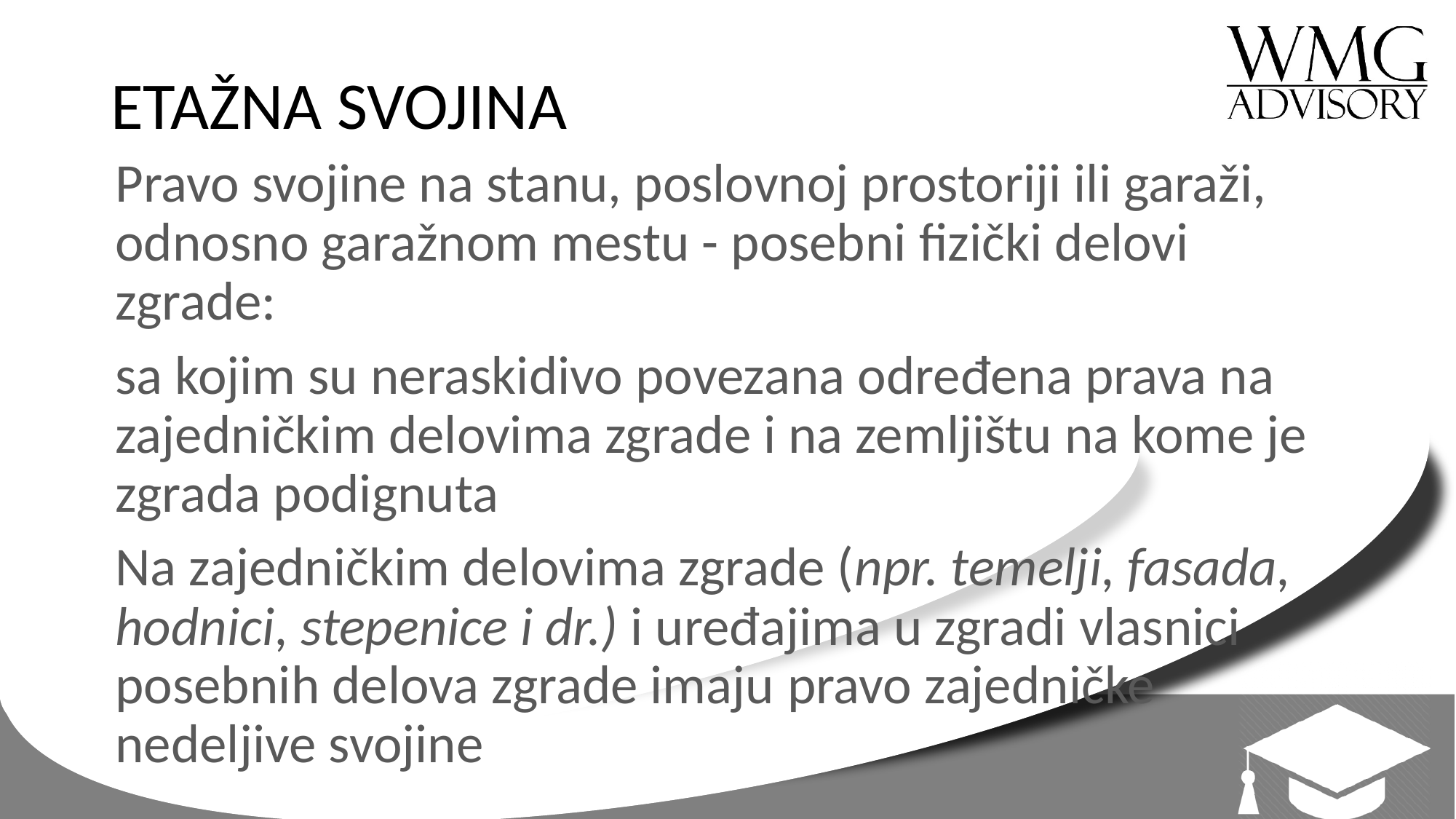

# ETAŽNA SVOJINA
Pravo svojine na stanu, poslovnoj prostoriji ili garaži, odnosno garažnom mestu - posebni fizički delovi zgrade:
sa kojim su neraskidivo povezana određena prava na zajedničkim delovima zgrade i na zemljištu na kome je zgrada podignuta
Na zajedničkim delovima zgrade (npr. temelji, fasada, hodnici, stepenice i dr.) i uređajima u zgradi vlasnici posebnih delova zgrade imaju pravo zajedničke nedeljive svojine